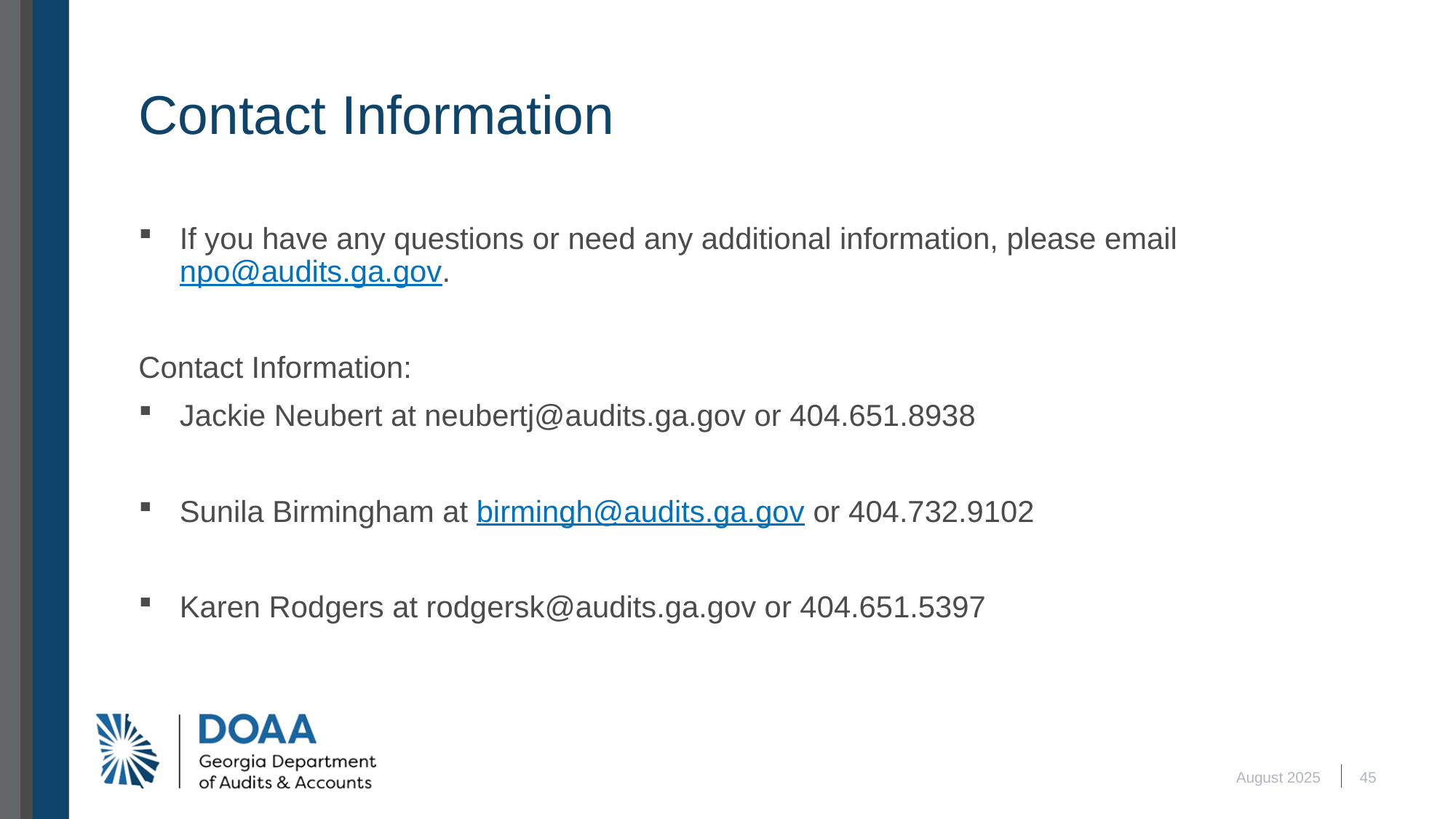

# Contact Information
If you have any questions or need any additional information, please email npo@audits.ga.gov.

Contact Information:
Jackie Neubert at neubertj@audits.ga.gov or 404.651.8938

Sunila Birmingham at birmingh@audits.ga.gov or 404.732.9102

Karen Rodgers at rodgersk@audits.ga.gov or 404.651.5397

45
August 2025